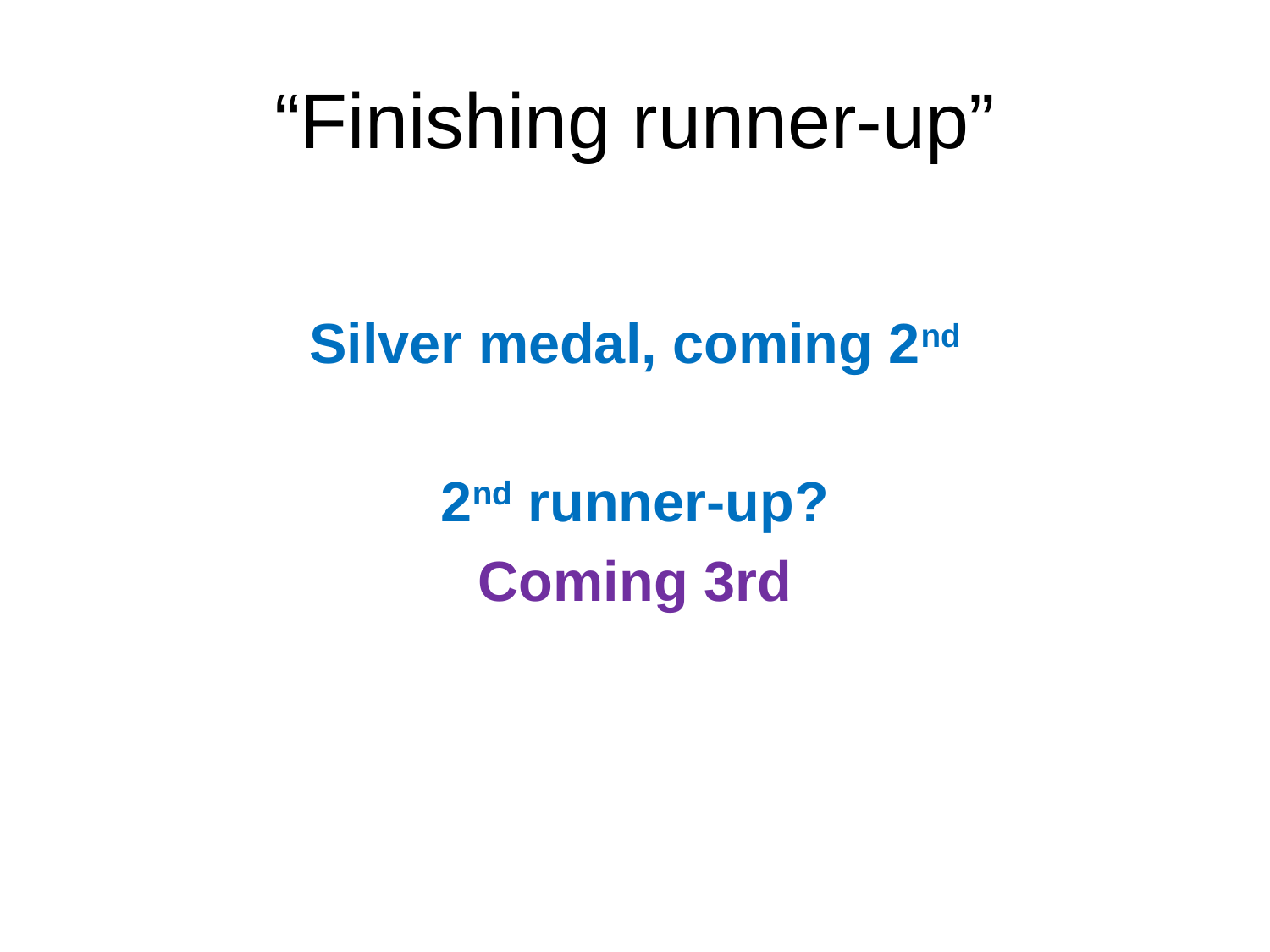

# “Finishing runner-up”

Silver medal, coming 2nd

2nd runner-up?
Coming 3rd